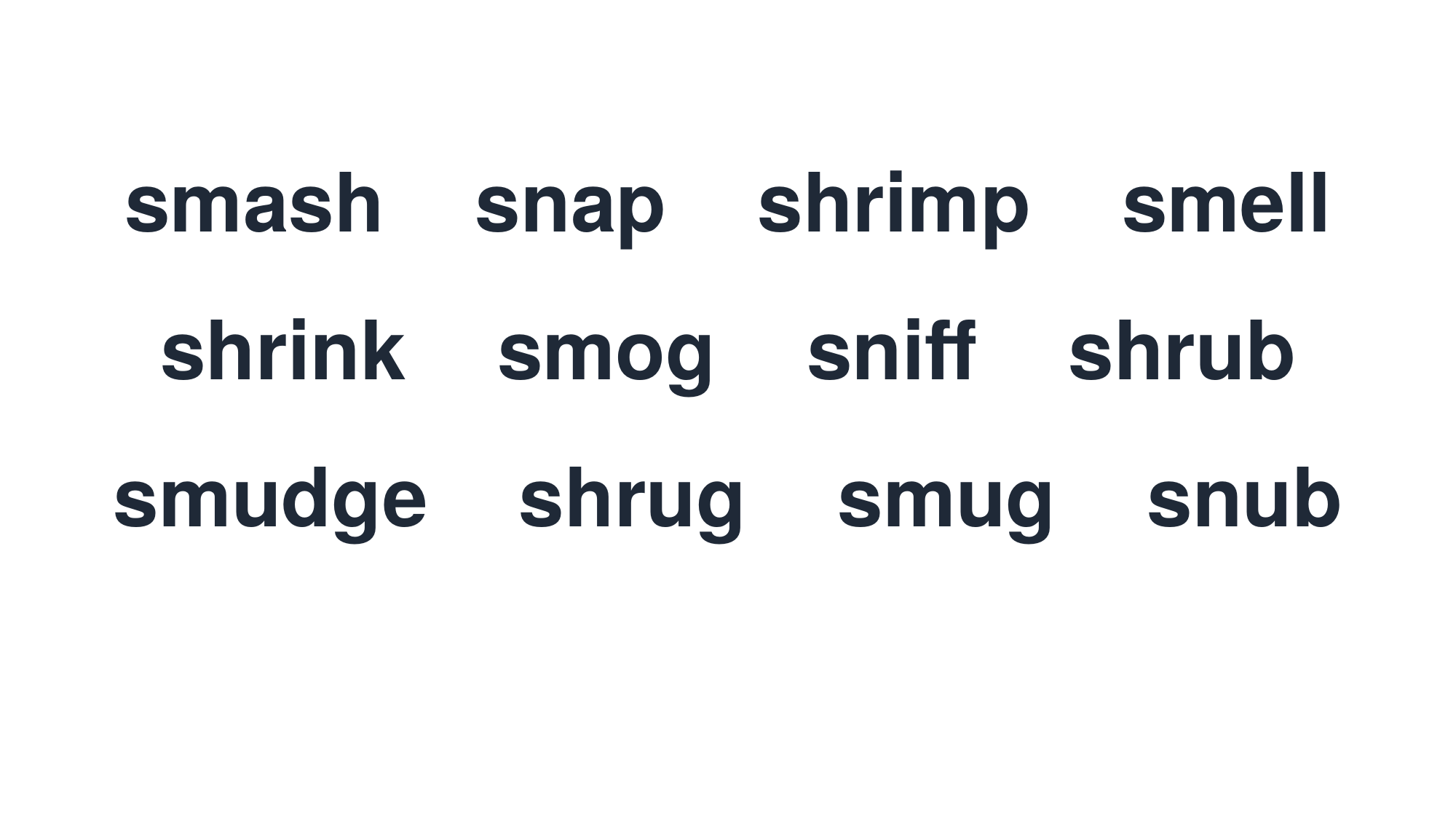

smash    snap    shrimp    smell
shrink    smog    sniff    shrub
smudge    shrug    smug    snub